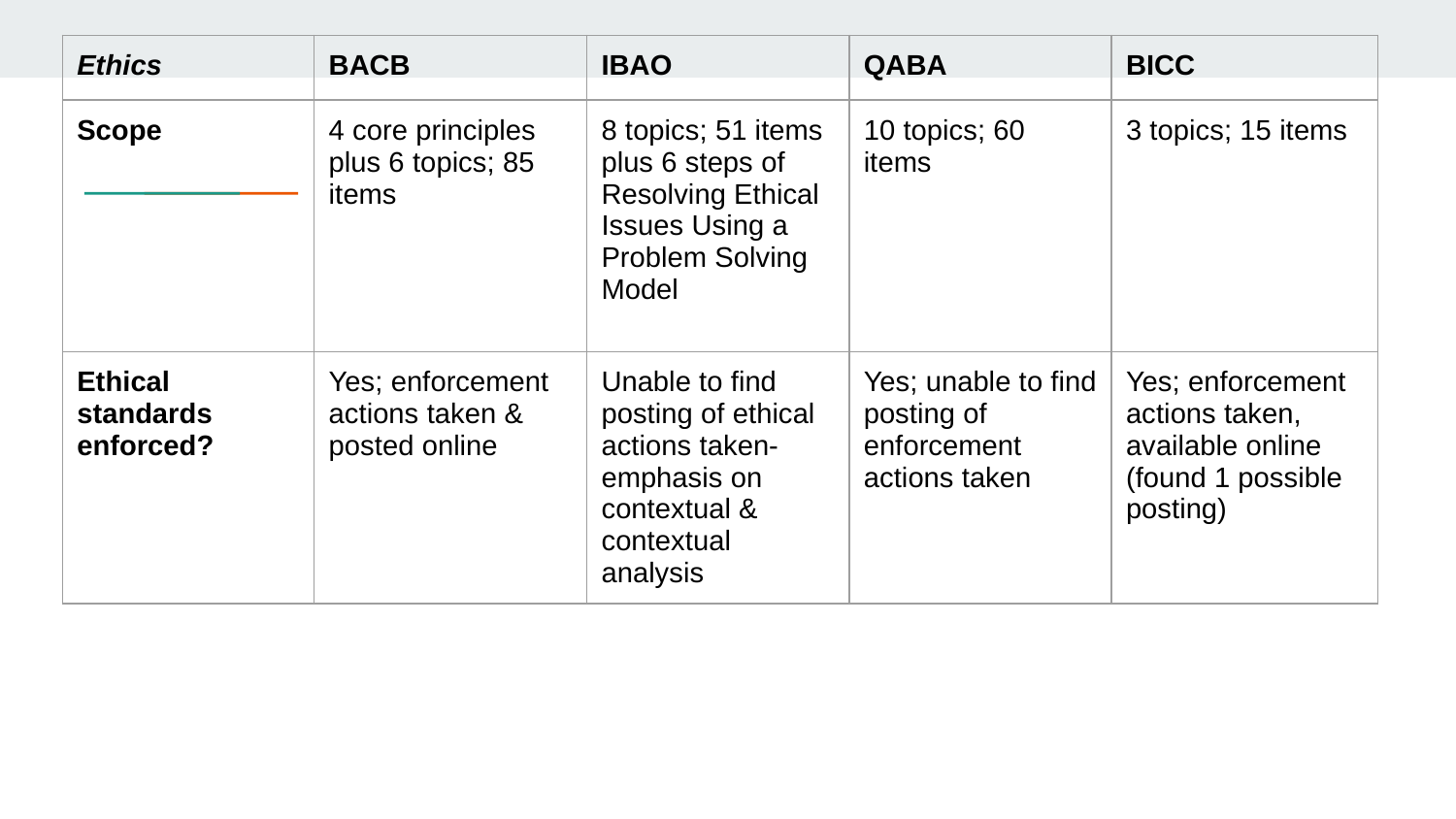

| Ethics | BACB | IBAO | QABA | BICC |
| --- | --- | --- | --- | --- |
| Scope | 4 core principles plus 6 topics; 85 items | 8 topics; 51 items plus 6 steps of Resolving Ethical Issues Using a Problem Solving Model | 10 topics; 60 items | 3 topics; 15 items |
| Ethical standards enforced? | Yes; enforcement actions taken & posted online | Unable to find posting of ethical actions taken- emphasis on contextual & contextual analysis | Yes; unable to find posting of enforcement actions taken | Yes; enforcement actions taken, available online (found 1 possible posting) |